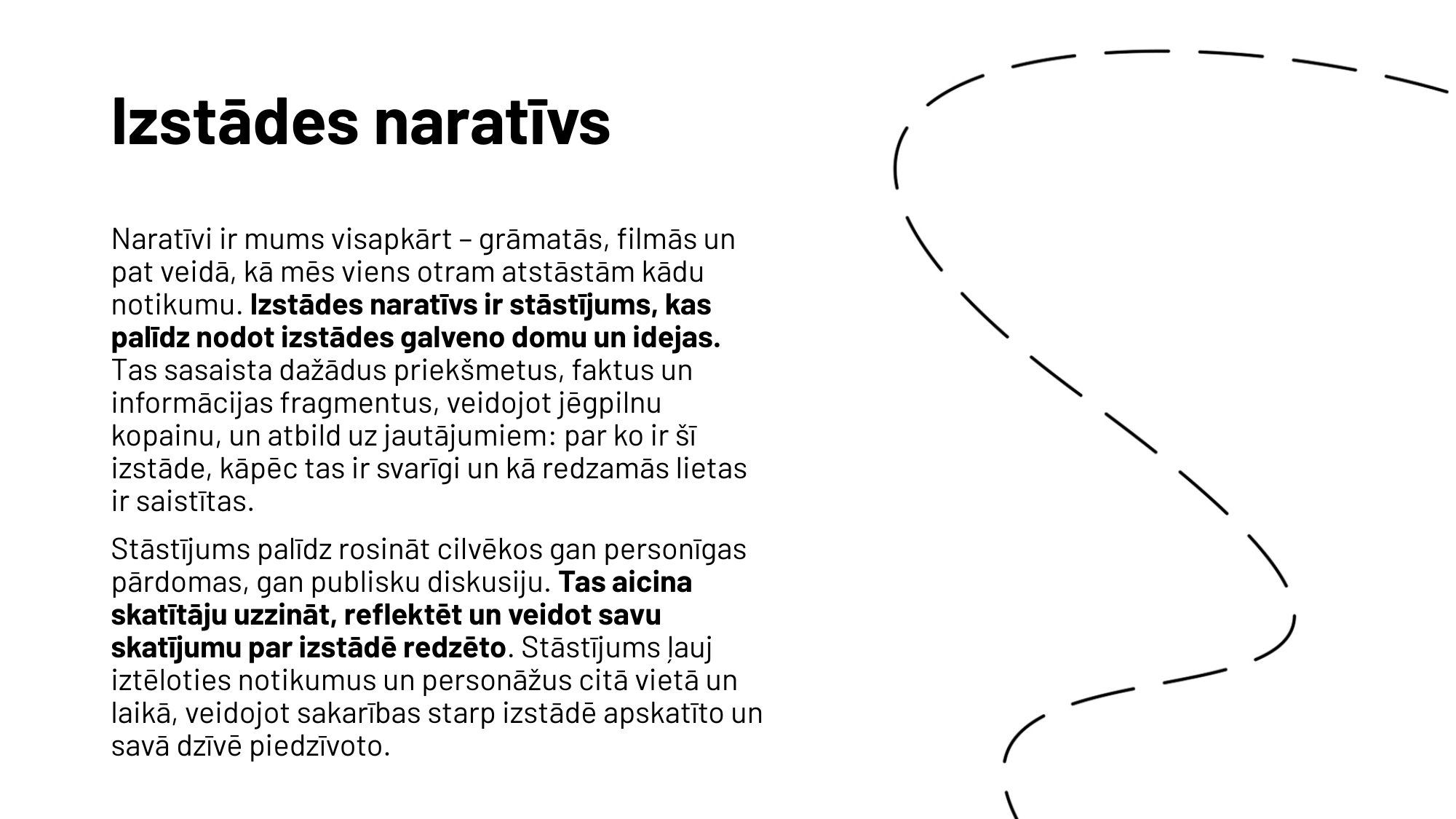

# Izstādes naratīvs
Naratīvi ir mums visapkārt – grāmatās, filmās un pat veidā, kā mēs viens otram atstāstām kādu notikumu. Izstādes naratīvs ir stāstījums, kas palīdz nodot izstādes galveno domu un idejas. Tas sasaista dažādus priekšmetus, faktus un informācijas fragmentus, veidojot jēgpilnu kopainu, un atbild uz jautājumiem: par ko ir šī izstāde, kāpēc tas ir svarīgi un kā redzamās lietas ir saistītas.
Stāstījums palīdz rosināt cilvēkos gan personīgas pārdomas, gan publisku diskusiju. Tas aicina skatītāju uzzināt, reflektēt un veidot savu skatījumu par izstādē redzēto. Stāstījums ļauj iztēloties notikumus un personāžus citā vietā un laikā, veidojot sakarības starp izstādē apskatīto un savā dzīvē piedzīvoto.